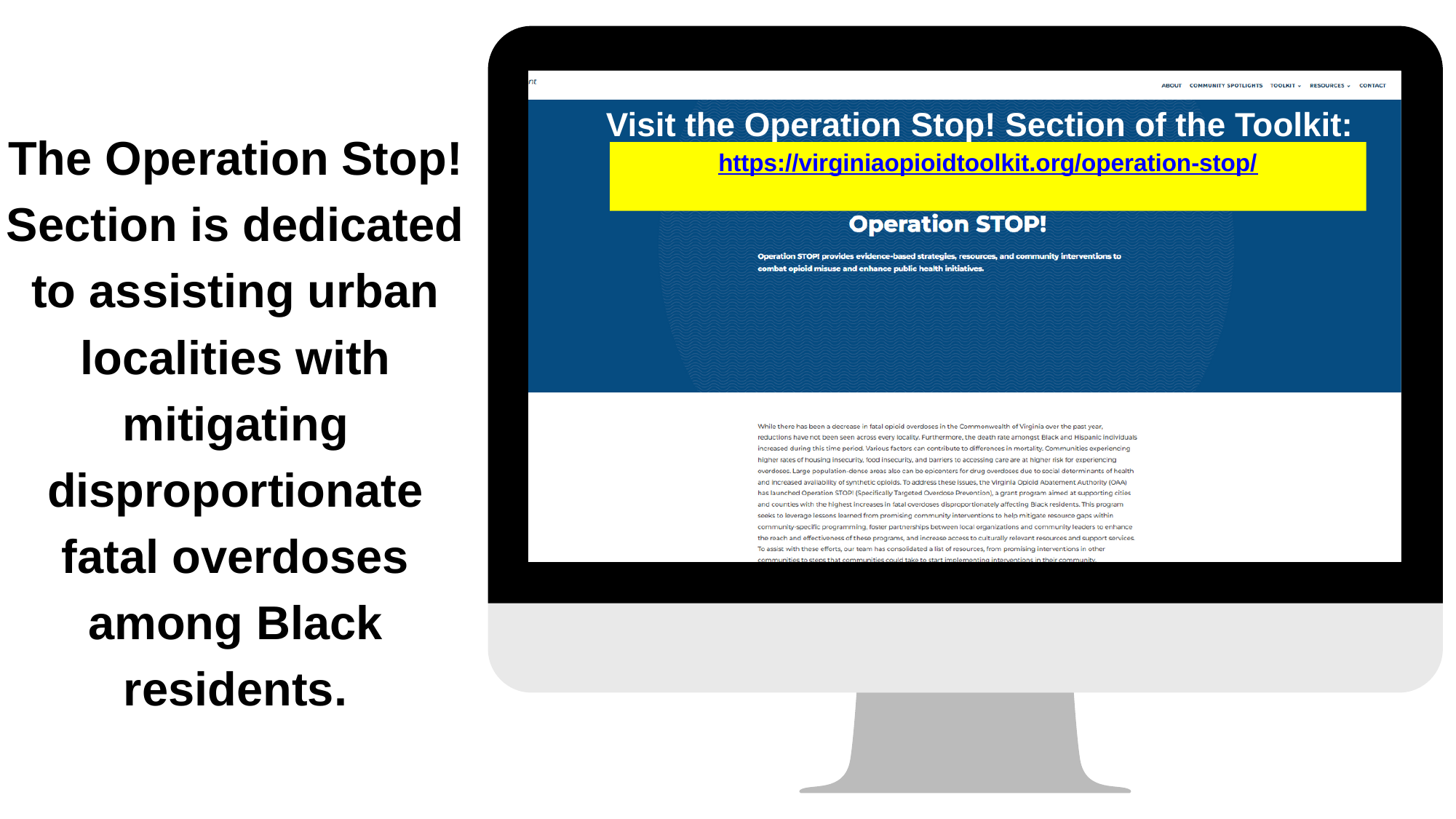

Visit the Operation Stop! Section of the Toolkit: virginiaopioidtoolkit.org/operation-stop/
The Operation Stop! Section is dedicated to assisting urban localities with mitigating disproportionate fatal overdoses among Black residents.
https://virginiaopioidtoolkit.org/operation-stop/